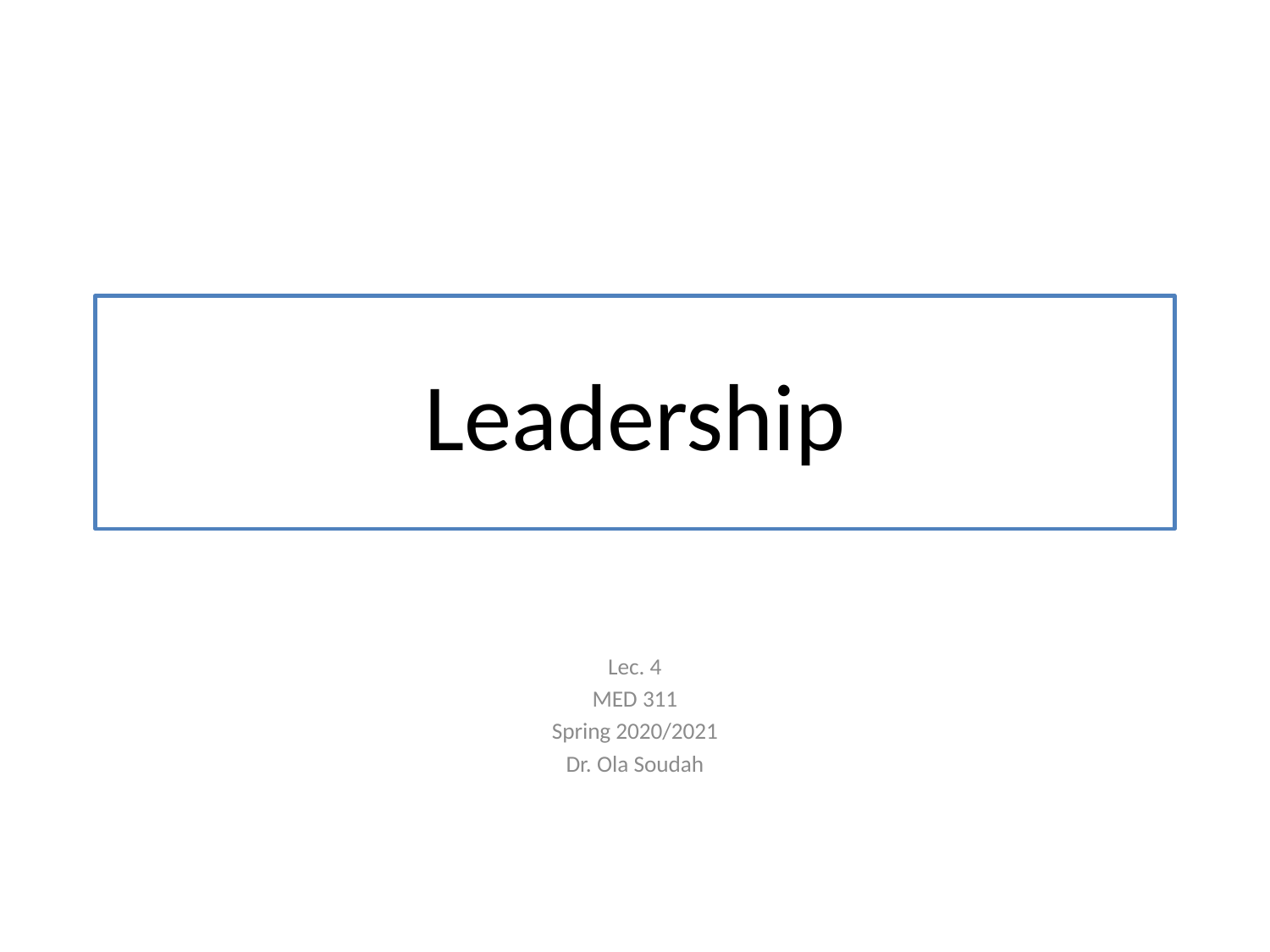

# Leadership
Lec. 4
MED 311
Spring 2020/2021
Dr. Ola Soudah